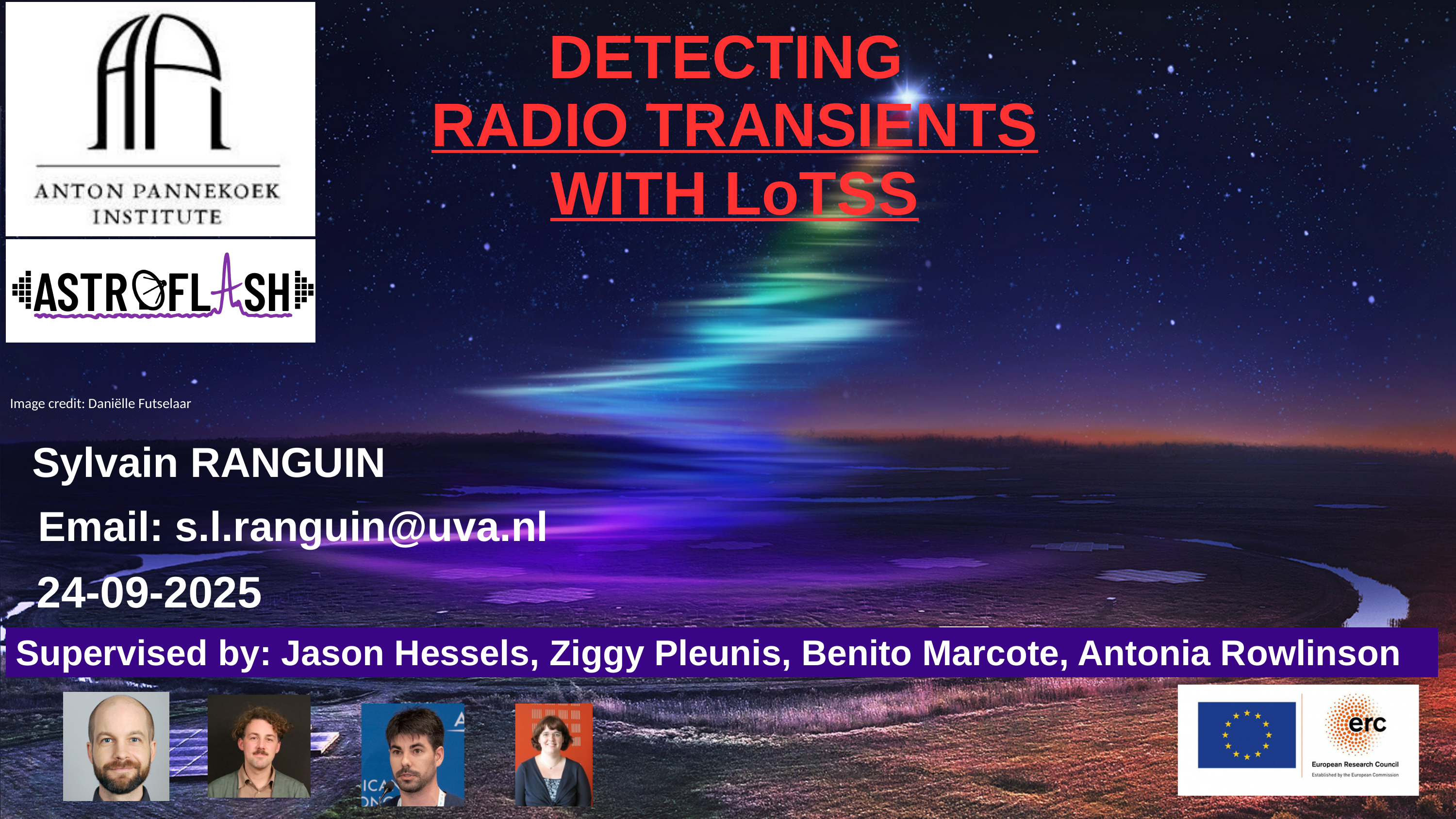

DETECTING
RADIO TRANSIENTS WITH LoTSS

ASTR
FL
SH

Image credit: Daniëlle Futselaar
Sylvain RANGUIN
Email: s.l.ranguin@uva.nl
24-09-2025
Supervised by: Jason Hessels, Ziggy Pleunis, Benito Marcote, Antonia Rowlinson

35